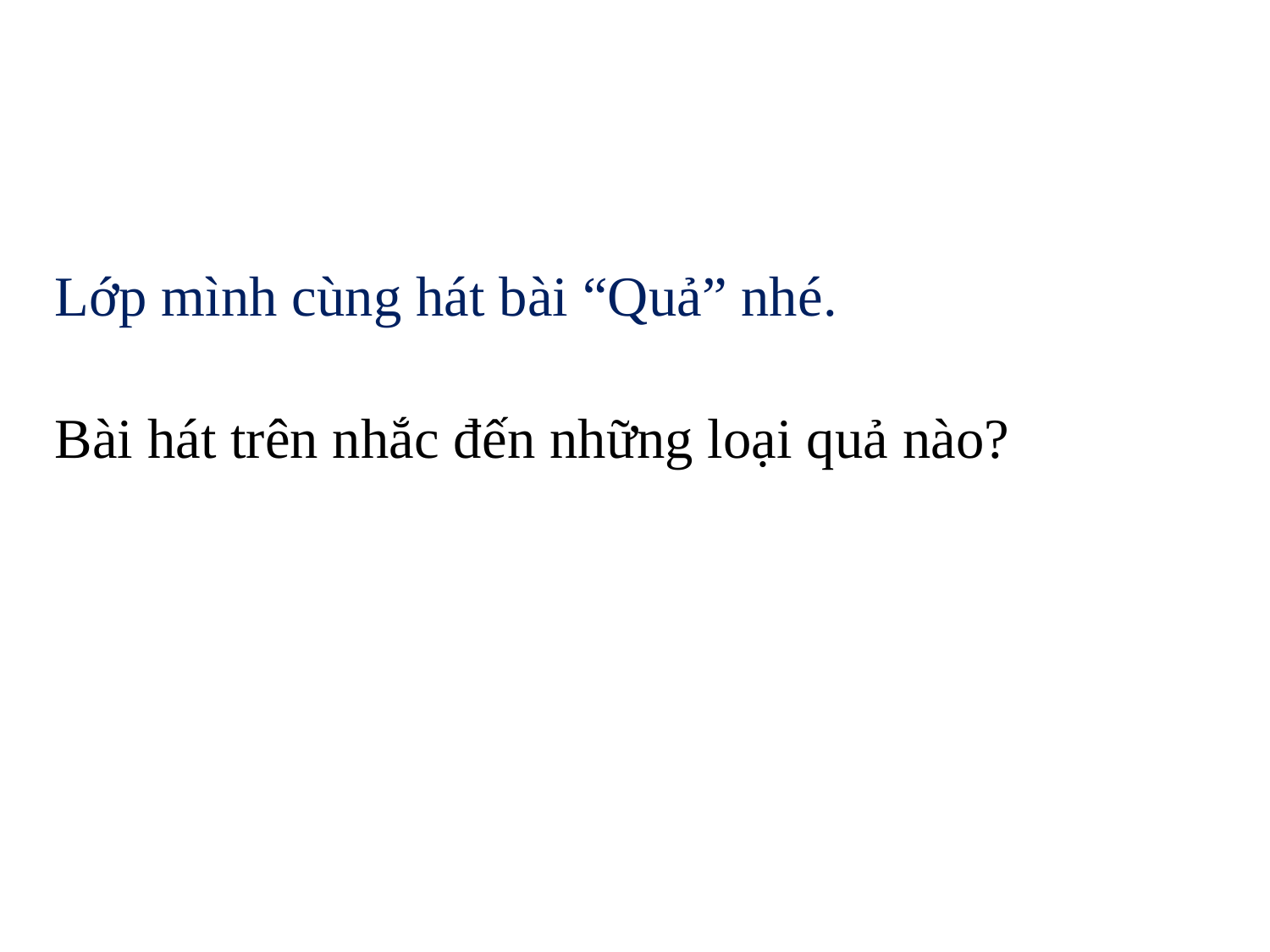

Lớp mình cùng hát bài “Quả” nhé.

Bài hát trên nhắc đến những loại quả nào?